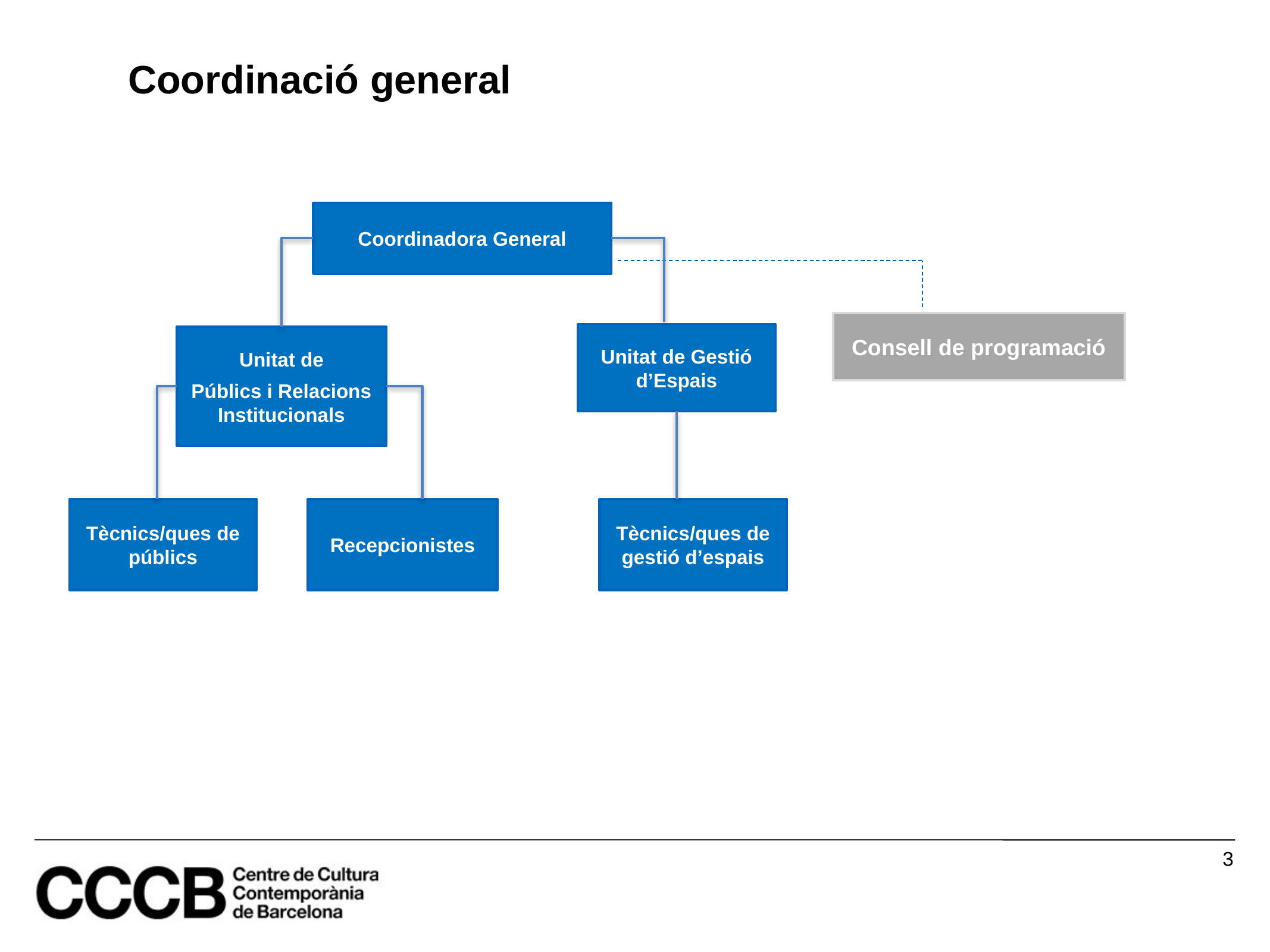

Coordinació general

Coordinadora General

Unitat de
Públics i Relacions Institucionals
Tècnics/ques de públics
Consell de programació
Unitat de Gestió d’Espais
Recepcionistes
Tècnics/ques de gestió d’espais
3